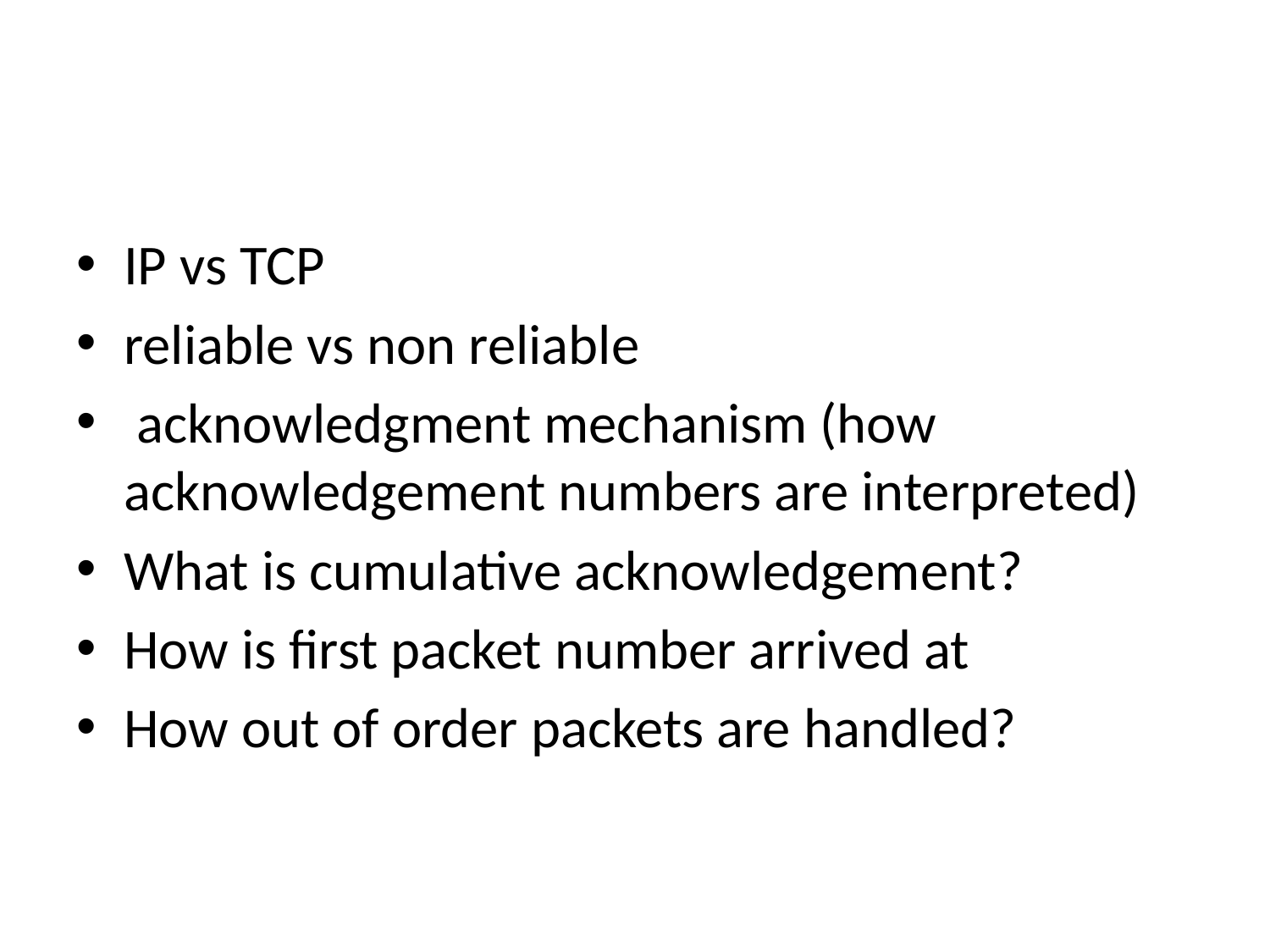

#
IP vs TCP
reliable vs non reliable
 acknowledgment mechanism (how acknowledgement numbers are interpreted)
What is cumulative acknowledgement?
How is first packet number arrived at
How out of order packets are handled?